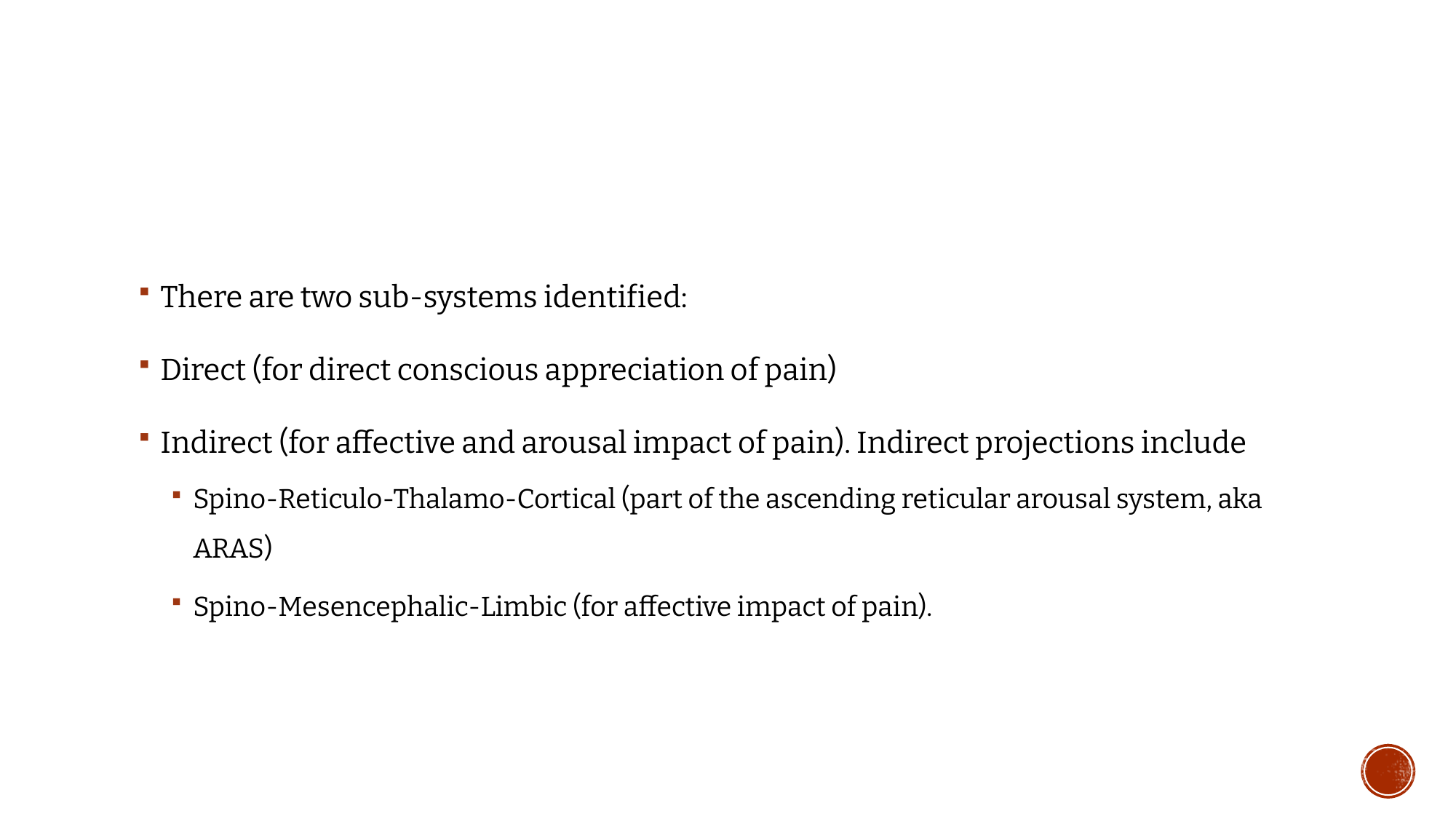

#
There are two sub-systems identified:
Direct (for direct conscious appreciation of pain)
Indirect (for affective and arousal impact of pain). Indirect projections include
Spino-Reticulo-Thalamo-Cortical (part of the ascending reticular arousal system, aka ARAS)
Spino-Mesencephalic-Limbic (for affective impact of pain).